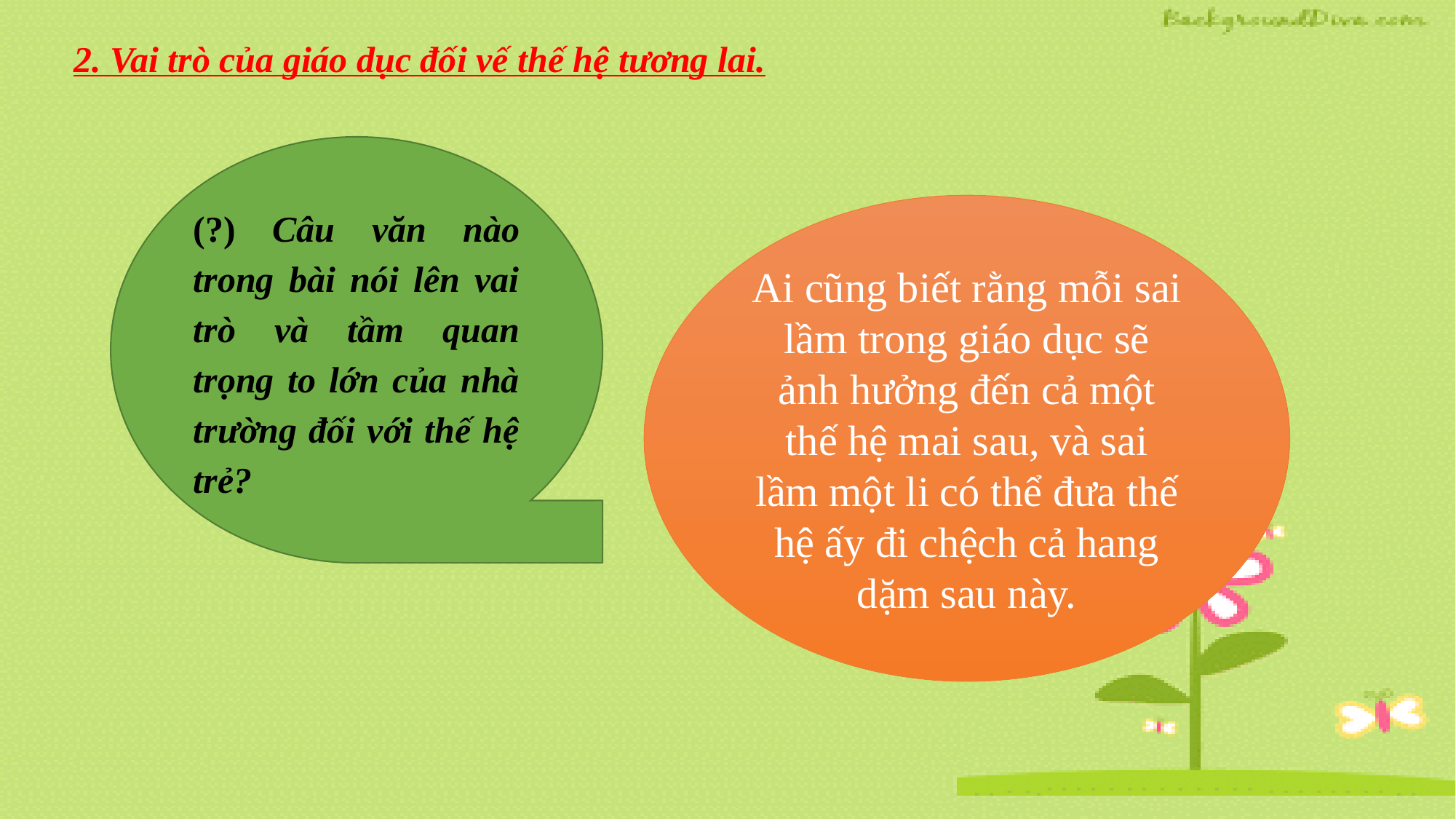

2. Vai trò của giáo dục đối vế thế hệ tương lai.
(?) Câu văn nào trong bài nói lên vai trò và tầm quan trọng to lớn của nhà trường đối với thế hệ trẻ?
Ai cũng biết rằng mỗi sai lầm trong giáo dục sẽ ảnh hưởng đến cả một thế hệ mai sau, và sai lầm một li có thể đưa thế hệ ấy đi chệch cả hang dặm sau này.